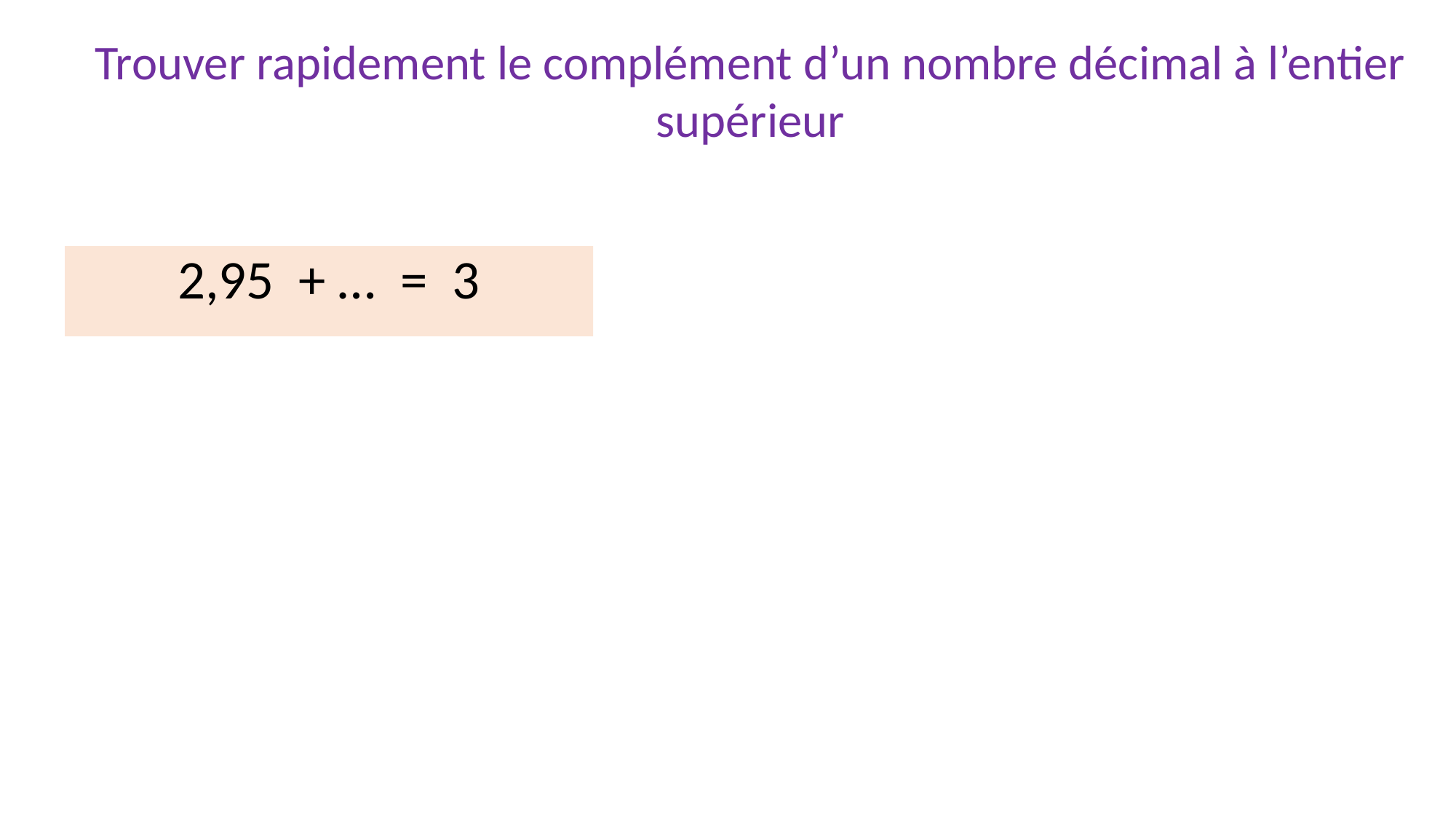

Trouver rapidement le complément d’un nombre décimal à l’entier supérieur

2,95  + …  =  3